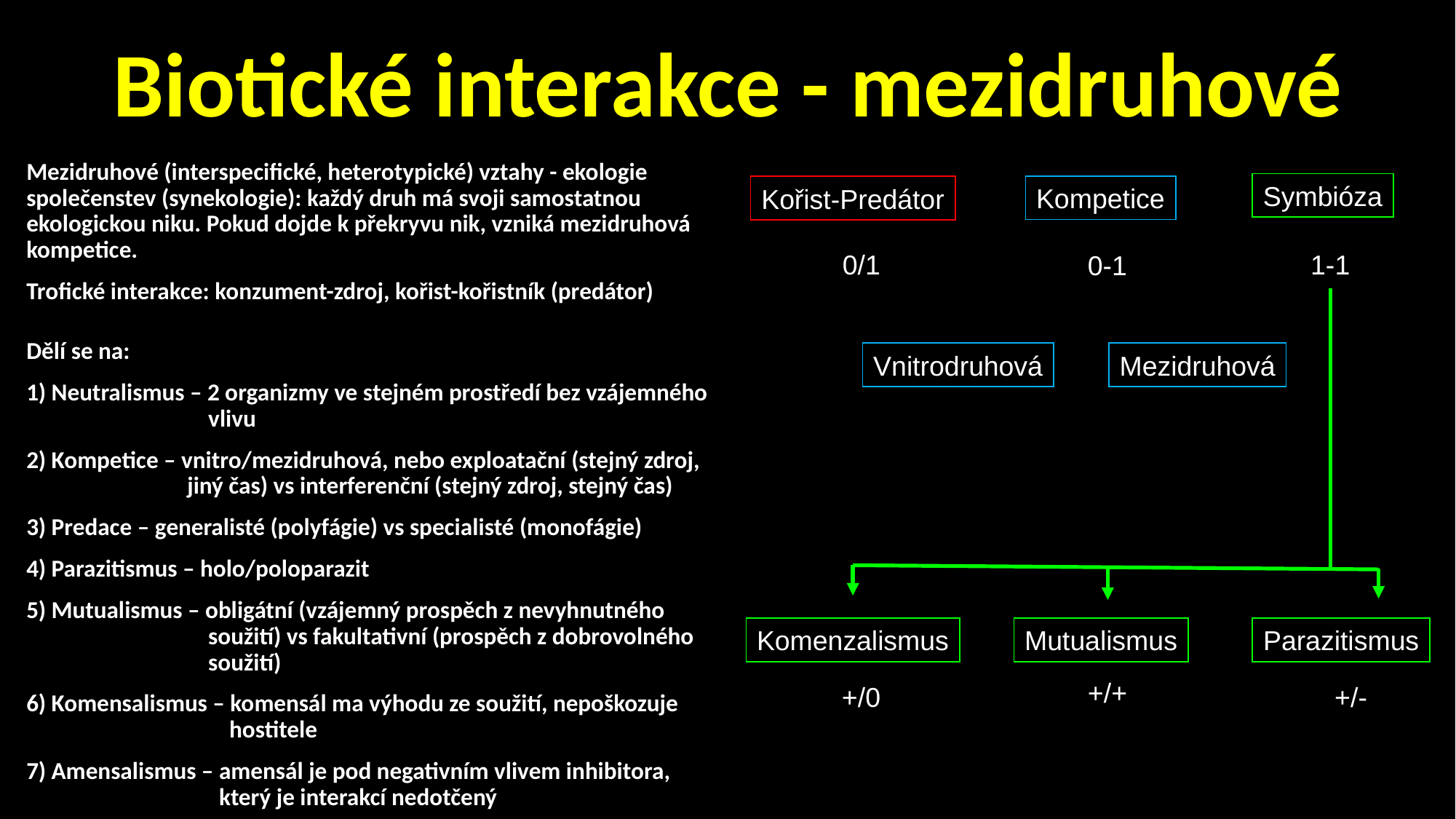

# Biotické interakce - mezidruhové
Mezidruhové (interspecifické, heterotypické) vztahy - ekologie společenstev (synekologie): každý druh má svoji samostatnou ekologickou niku. Pokud dojde k překryvu nik, vzniká mezidruhová kompetice.
Trofické interakce: konzument-zdroj, kořist-kořistník (predátor)

Dělí se na:
1) Neutralismus – 2 organizmy ve stejném prostředí bez vzájemného vlivu
2) Kompetice – vnitro/mezidruhová, nebo exploatační (stejný zdroj, jiný čas) vs interferenční (stejný zdroj, stejný čas)
3) Predace – generalisté (polyfágie) vs specialisté (monofágie)
4) Parazitismus – holo/poloparazit
5) Mutualismus – obligátní (vzájemný prospěch z nevyhnutného soužití) vs fakultativní (prospěch z dobrovolného soužití)
6) Komensalismus – komensál ma výhodu ze soužití, nepoškozuje hostitele
7) Amensalismus – amensál je pod negativním vlivem inhibitora, který je interakcí nedotčený

Symbióza
Kompetice
Kořist-Predátor
0/1
1-1
0-1
Vnitrodruhová
Mezidruhová
Komenzalismus
Mutualismus
Parazitismus
+/+
+/0
+/-